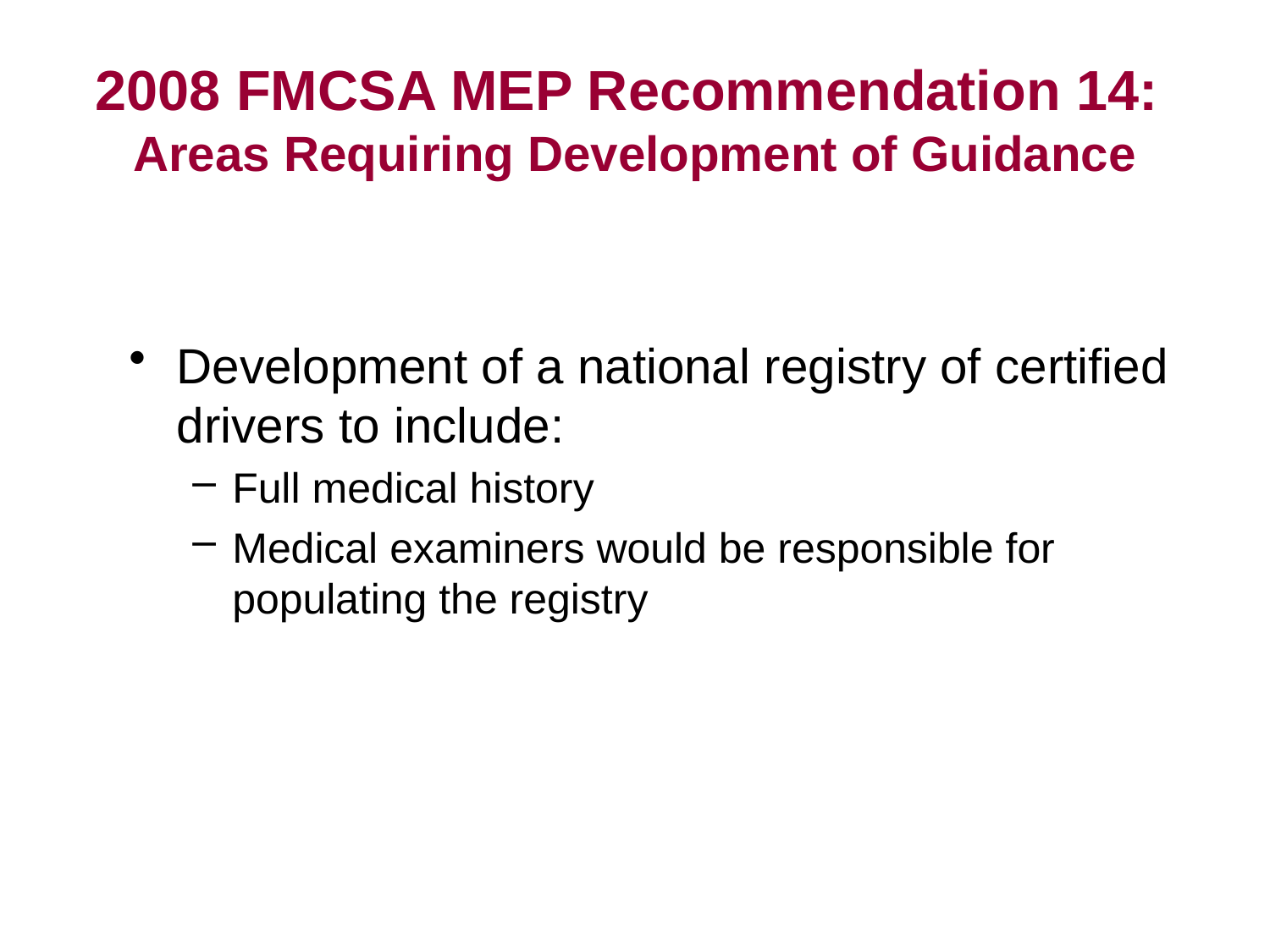

# 2008 FMCSA MEP Recommendation 14: Areas Requiring Development of Guidance
Development of a national registry of certified drivers to include:
Full medical history
Medical examiners would be responsible for populating the registry